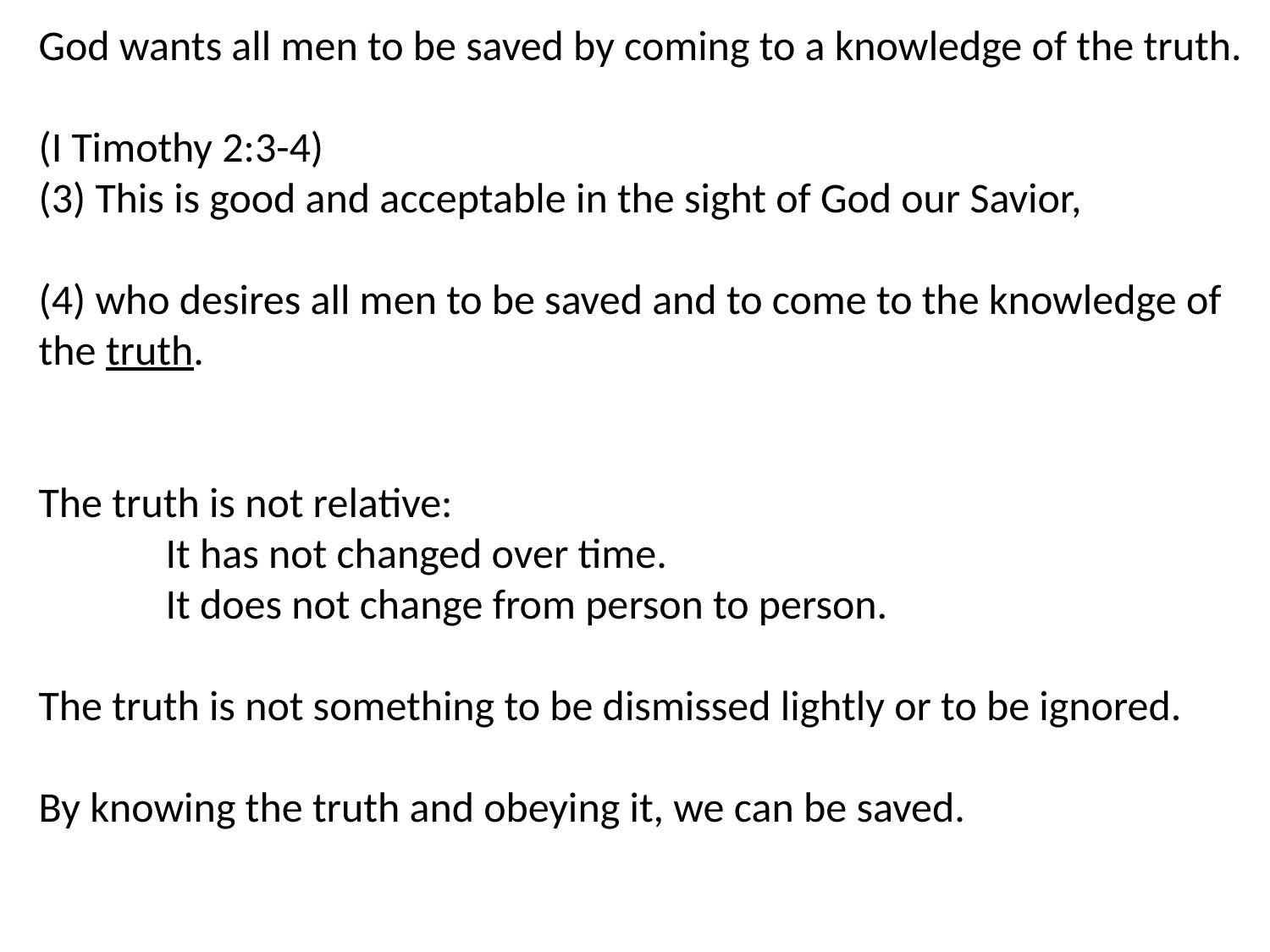

God wants all men to be saved by coming to a knowledge of the truth.

(I Timothy 2:3-4)
(3) This is good and acceptable in the sight of God our Savior,

(4) who desires all men to be saved and to come to the knowledge of the truth.

The truth is not relative:
	It has not changed over time.
	It does not change from person to person.

The truth is not something to be dismissed lightly or to be ignored.

By knowing the truth and obeying it, we can be saved.